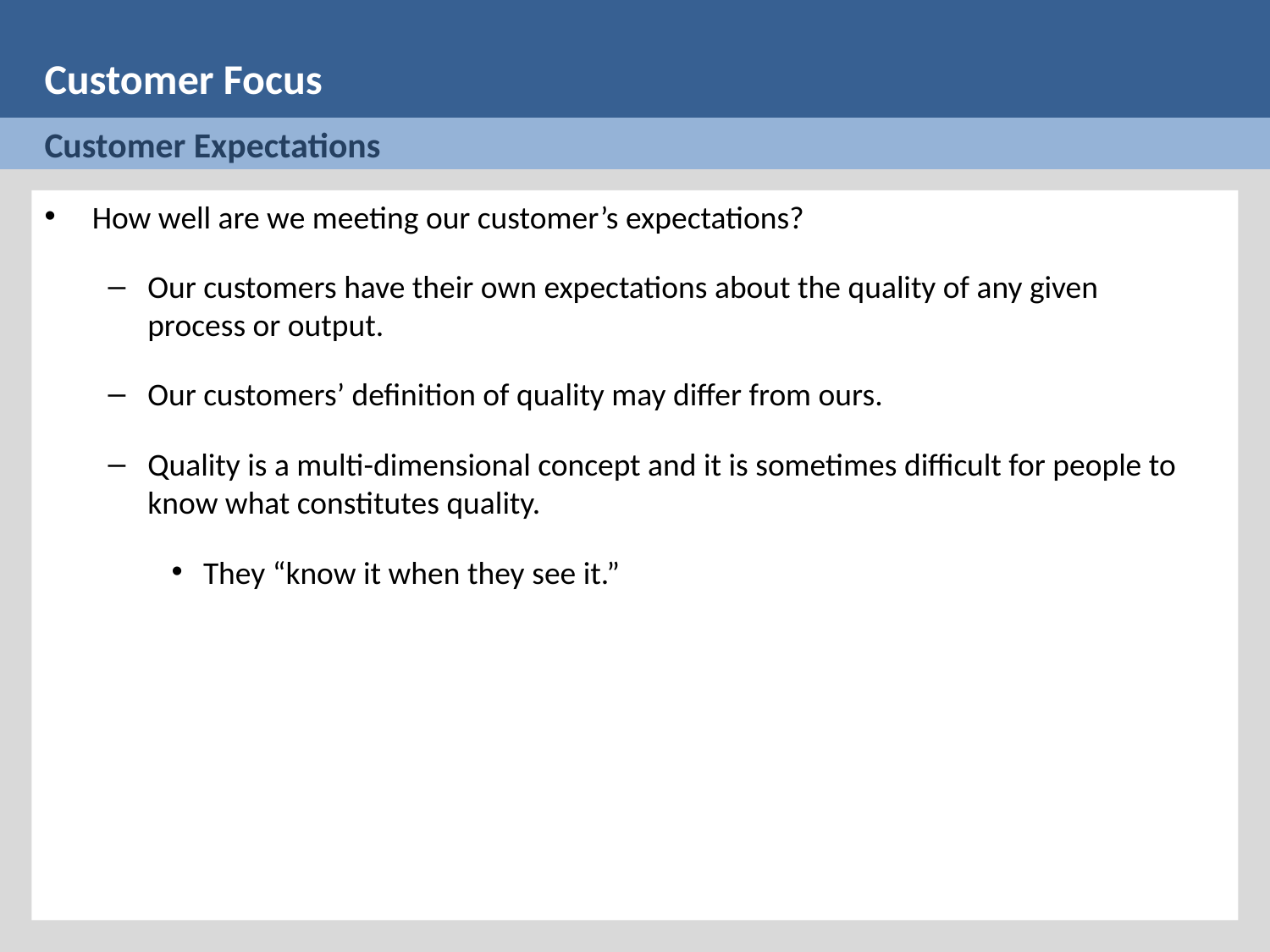

# Customer Focus
Customer Expectations
How well are we meeting our customer’s expectations?
Our customers have their own expectations about the quality of any given
process or output.
Our customers’ definition of quality may differ from ours.
Quality is a multi-dimensional concept and it is sometimes difficult for people to know what constitutes quality.
They “know it when they see it.”